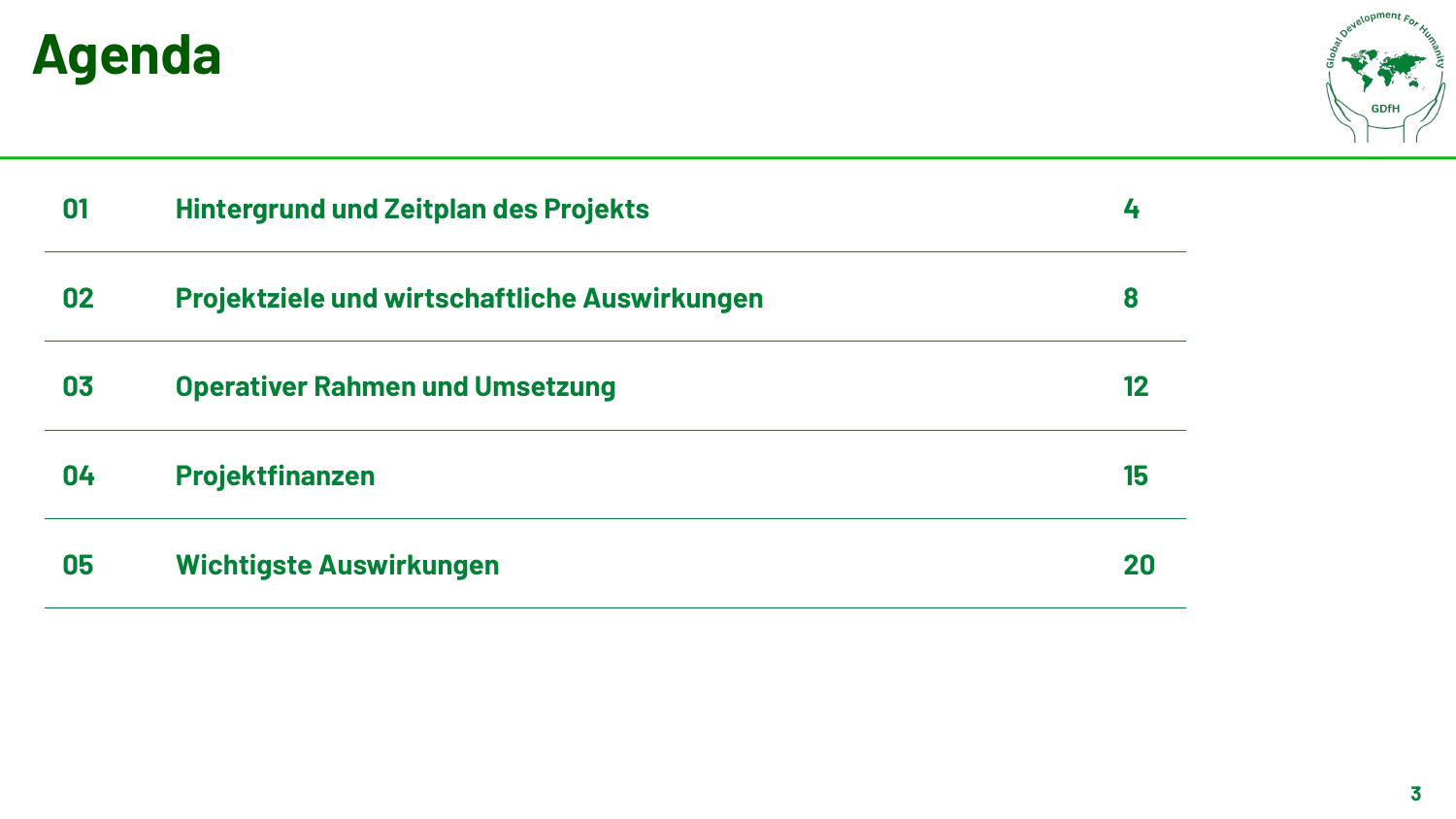

# Agenda
| 01 | Hintergrund und Zeitplan des Projekts | 4 |
| --- | --- | --- |
| 02 | Projektziele und wirtschaftliche Auswirkungen | 8 |
| 03 | Operativer Rahmen und Umsetzung | 12 |
| 04 | Projektfinanzen | 15 |
| 05 | Wichtigste Auswirkungen | 20 |
3